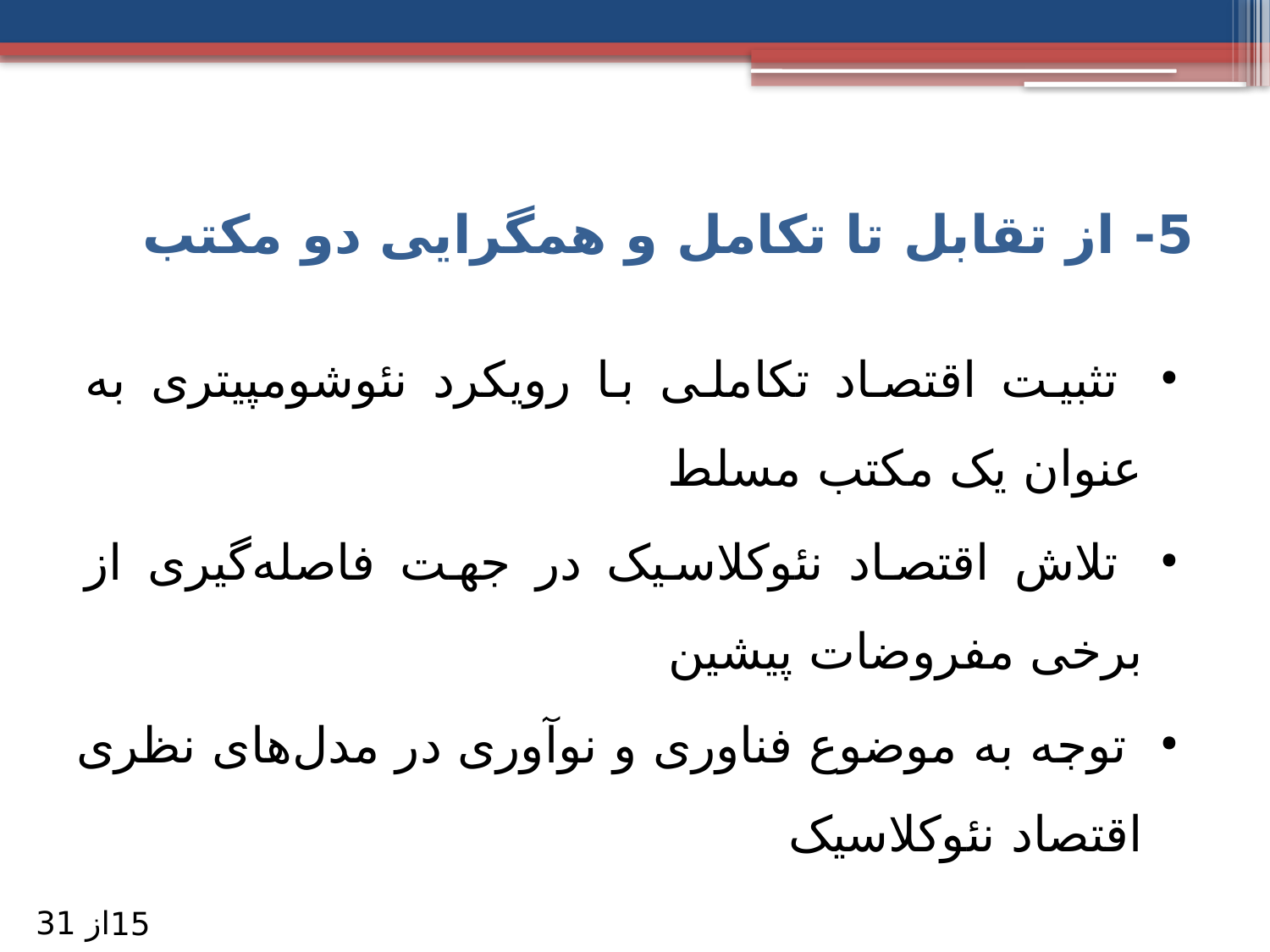

# 5- از تقابل تا تکامل و همگرايی دو مکتب
 تثبیت اقتصاد تکاملی با رویکرد نئوشومپیتری به عنوان یک مکتب مسلط
 تلاش اقتصاد نئوکلاسیک در جهت فاصله‌گیری از برخی مفروضات پیشین
 توجه به موضوع فناوری و نوآوری در مدل‌های نظری اقتصاد نئوکلاسیک
از 31
15